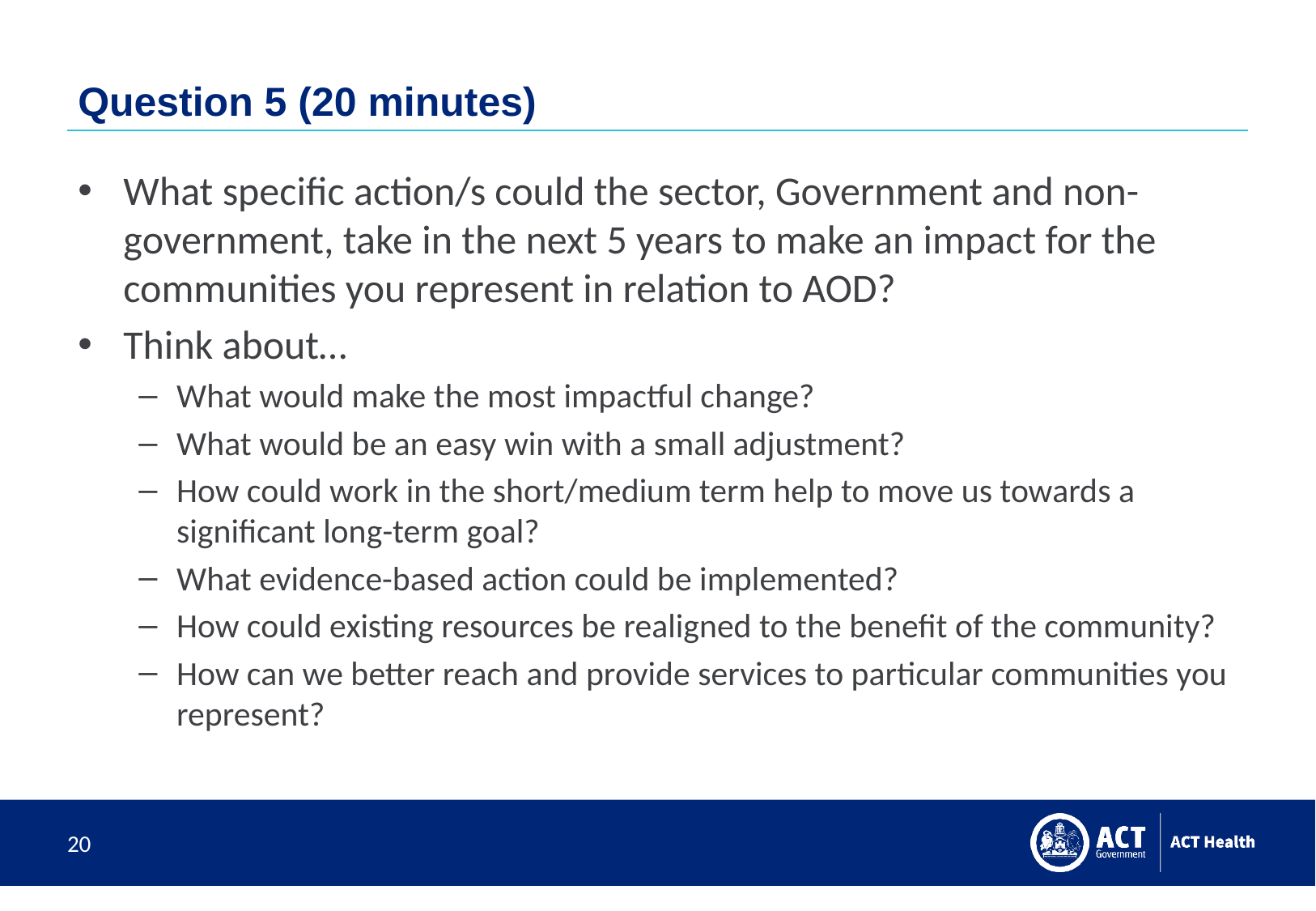

# Question 5 (20 minutes)
What specific action/s could the sector, Government and non-government, take in the next 5 years to make an impact for the communities you represent in relation to AOD?
Think about…
What would make the most impactful change?
What would be an easy win with a small adjustment?
How could work in the short/medium term help to move us towards a significant long-term goal?
What evidence-based action could be implemented?
How could existing resources be realigned to the benefit of the community?
How can we better reach and provide services to particular communities you represent?
20